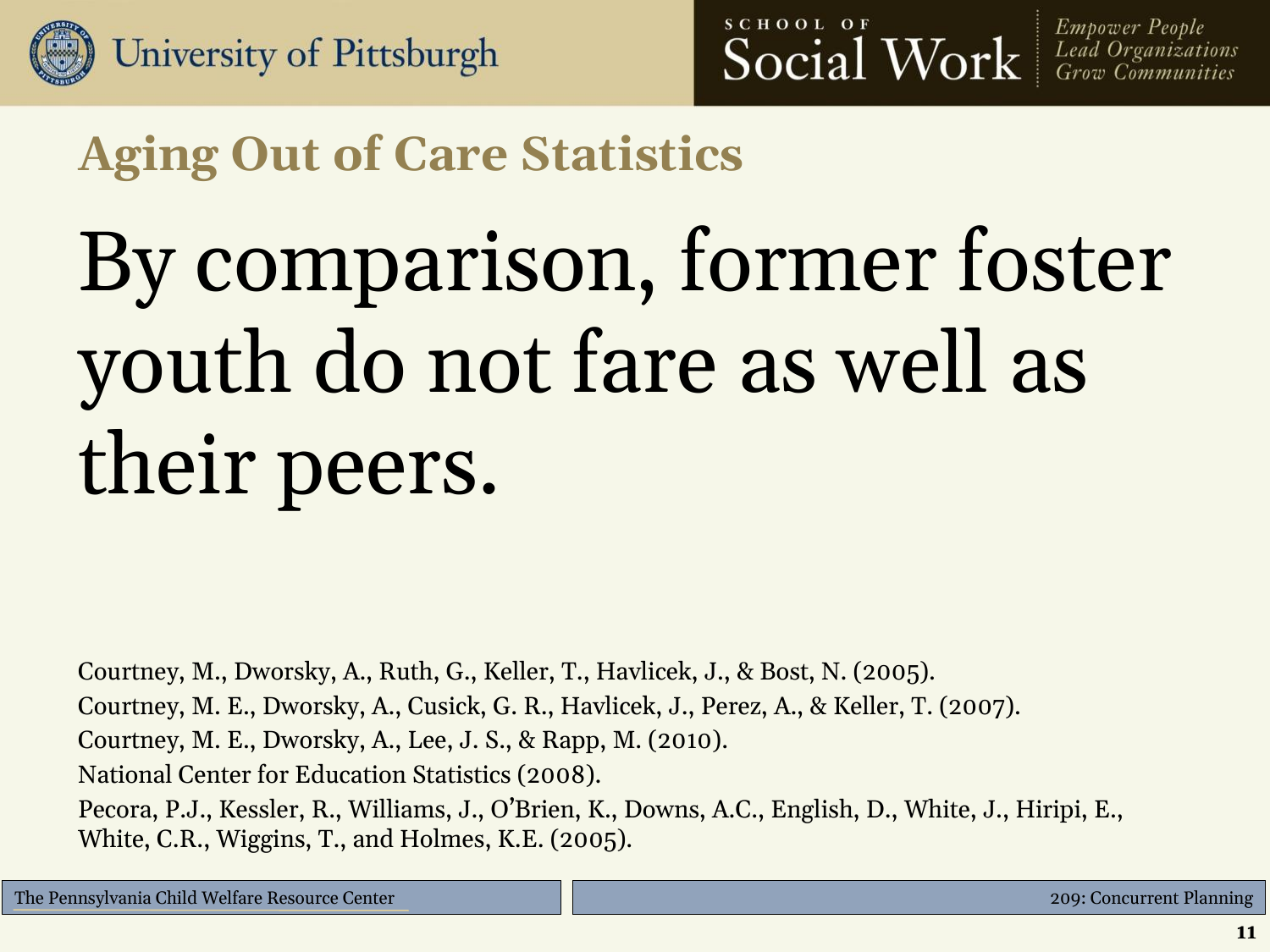

# Aging Out of Care Statistics
By comparison, former foster youth do not fare as well as their peers.

Courtney, M., Dworsky, A., Ruth, G., Keller, T., Havlicek, J., & Bost, N. (2005).
Courtney, M. E., Dworsky, A., Cusick, G. R., Havlicek, J., Perez, A., & Keller, T. (2007).
Courtney, M. E., Dworsky, A., Lee, J. S., & Rapp, M. (2010).
National Center for Education Statistics (2008).
Pecora, P.J., Kessler, R., Williams, J., O’Brien, K., Downs, A.C., English, D., White, J., Hiripi, E., White, C.R., Wiggins, T., and Holmes, K.E. (2005).

11